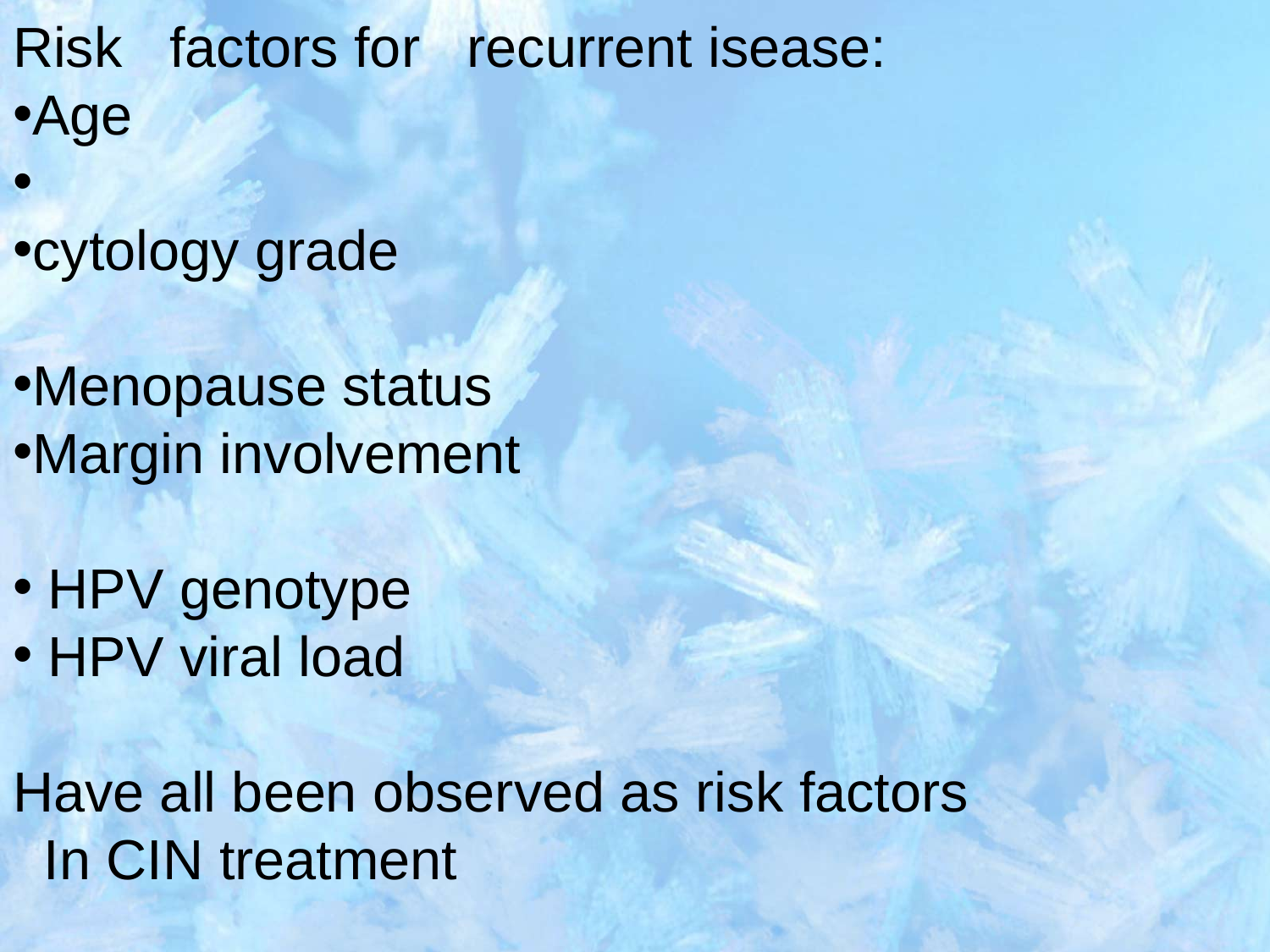

Risk   factors for   recurrent isease:
Age

cytology grade

Menopause status
Margin involvement

 HPV genotype
 HPV viral load

Have all been observed as risk factors
  In CIN treatment